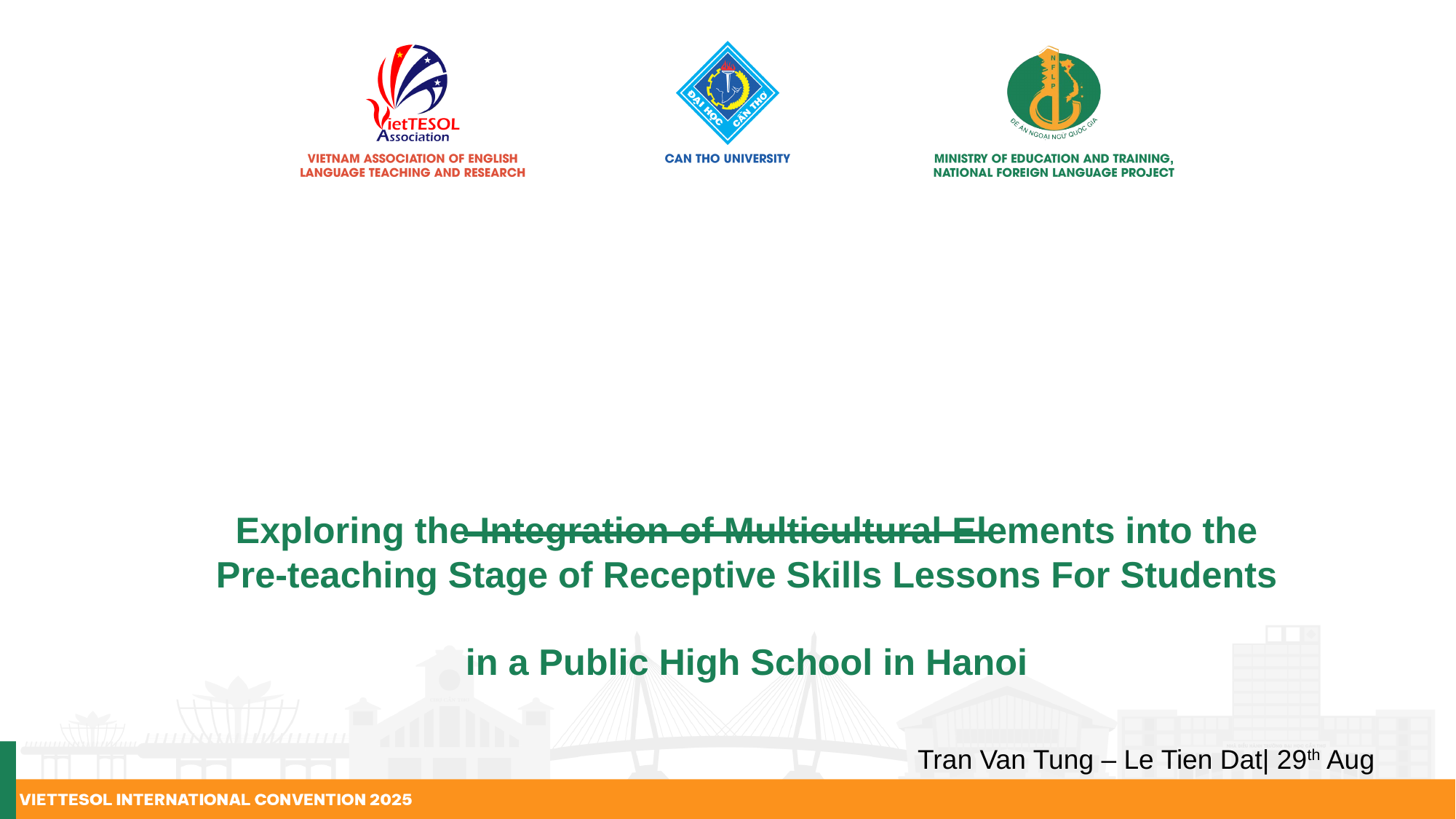

# Exploring the Integration of Multicultural Elements into the Pre-teaching Stage of Receptive Skills Lessons For Students in a Public High School in Hanoi
Tran Van Tung – Le Tien Dat| 29th Aug